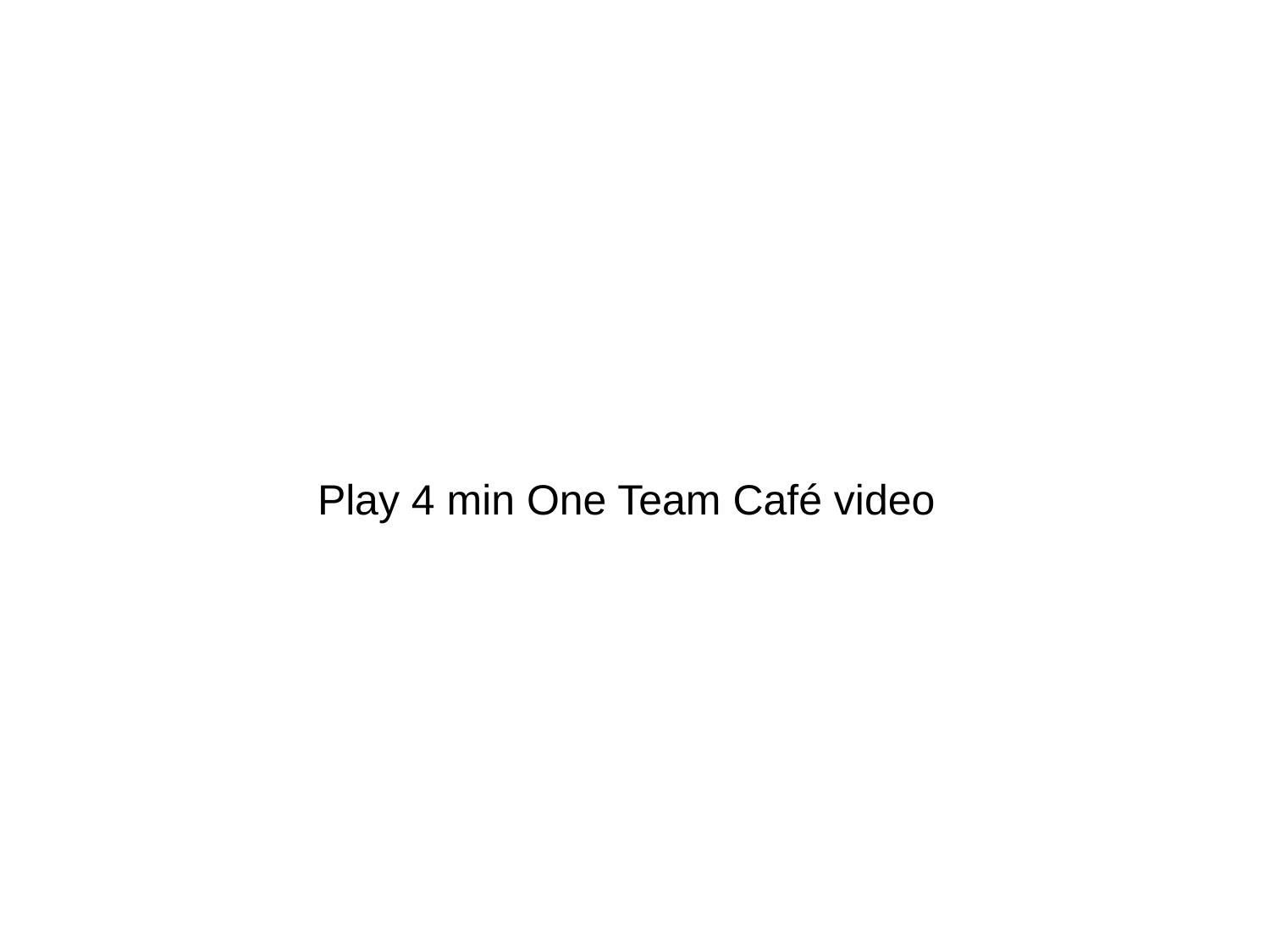

Play 4 min One Team Café video